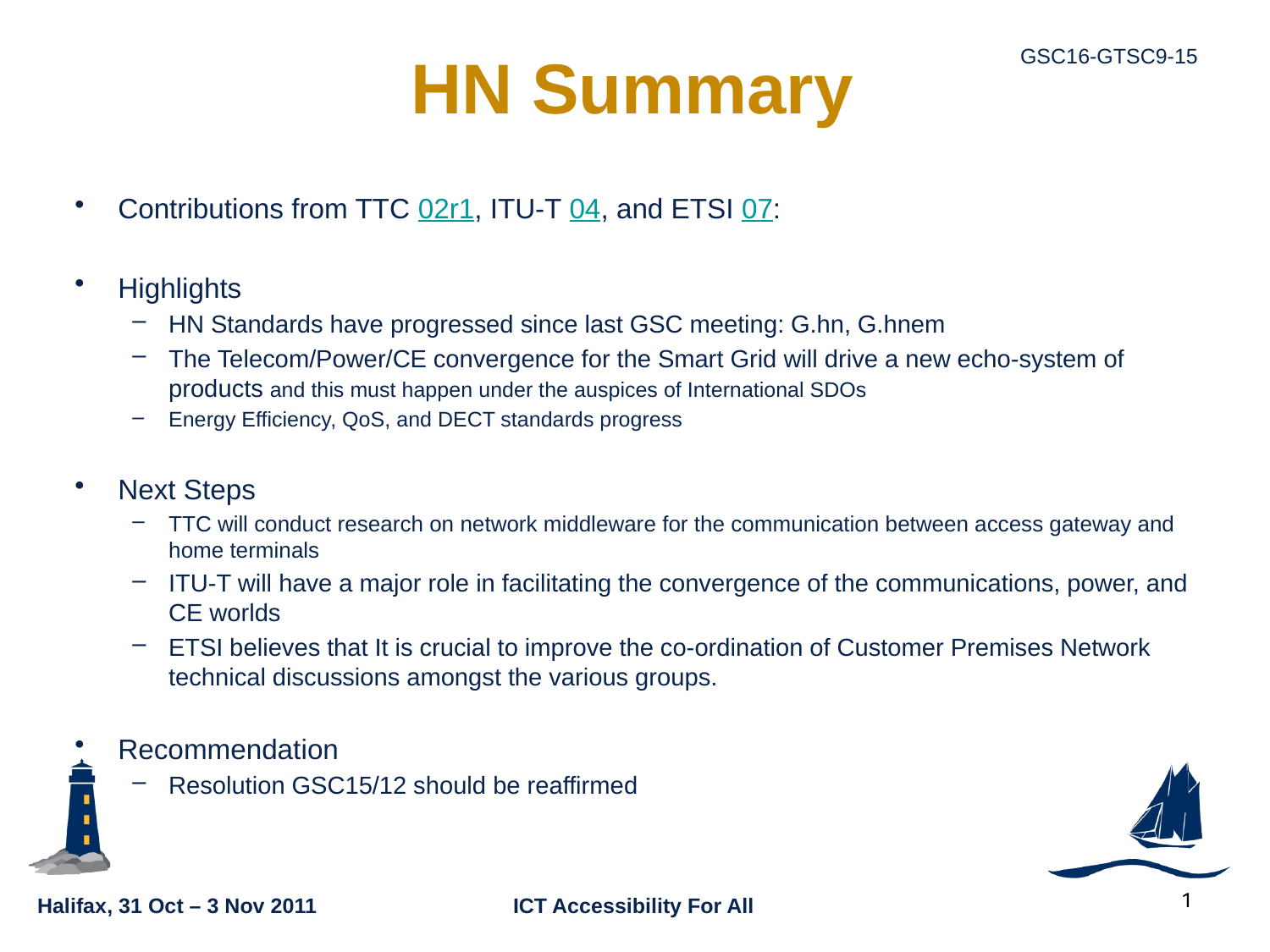

# HN Summary
Contributions from TTC 02r1, ITU-T 04, and ETSI 07:

Highlights
HN Standards have progressed since last GSC meeting: G.hn, G.hnem
The Telecom/Power/CE convergence for the Smart Grid will drive a new echo-system of products and this must happen under the auspices of International SDOs
Energy Efficiency, QoS, and DECT standards progress

Next Steps
TTC will conduct research on network middleware for the communication between access gateway and home terminals
ITU-T will have a major role in facilitating the convergence of the communications, power, and CE worlds
ETSI believes that It is crucial to improve the co-ordination of Customer Premises Network technical discussions amongst the various groups.

Recommendation
Resolution GSC15/12 should be reaffirmed

1